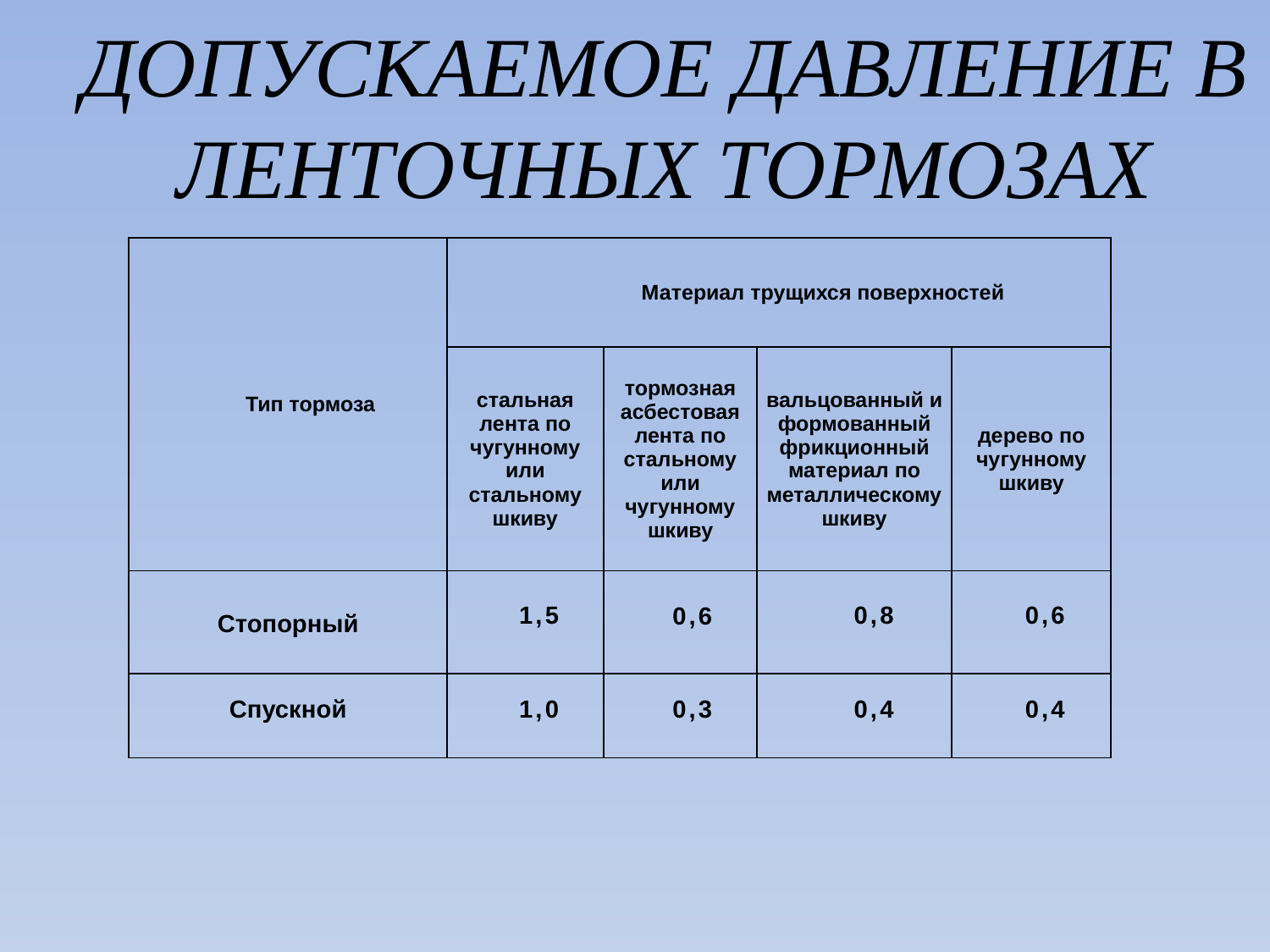

# ДОПУСКАЕМОЕ ДАВЛЕНИЕ В ЛЕНТОЧНЫХ ТОРМОЗАХ
| Тип тормоза | Материал трущихся поверхностей |  |  |  |
| --- | --- | --- | --- | --- |
|  | стальная лента по чугунному или стальному шкиву | тормозная асбестовая лента по стальному или чугунному шкиву | вальцованный и формованный фрикционный материал по металлическому шкиву | дерево по чугунному шкиву |
| Стопорный | 1,5 | 0,6 | 0,8 | 0,6 |
| Спускной | 1,0 | 0,3 | 0,4 | 0,4 |